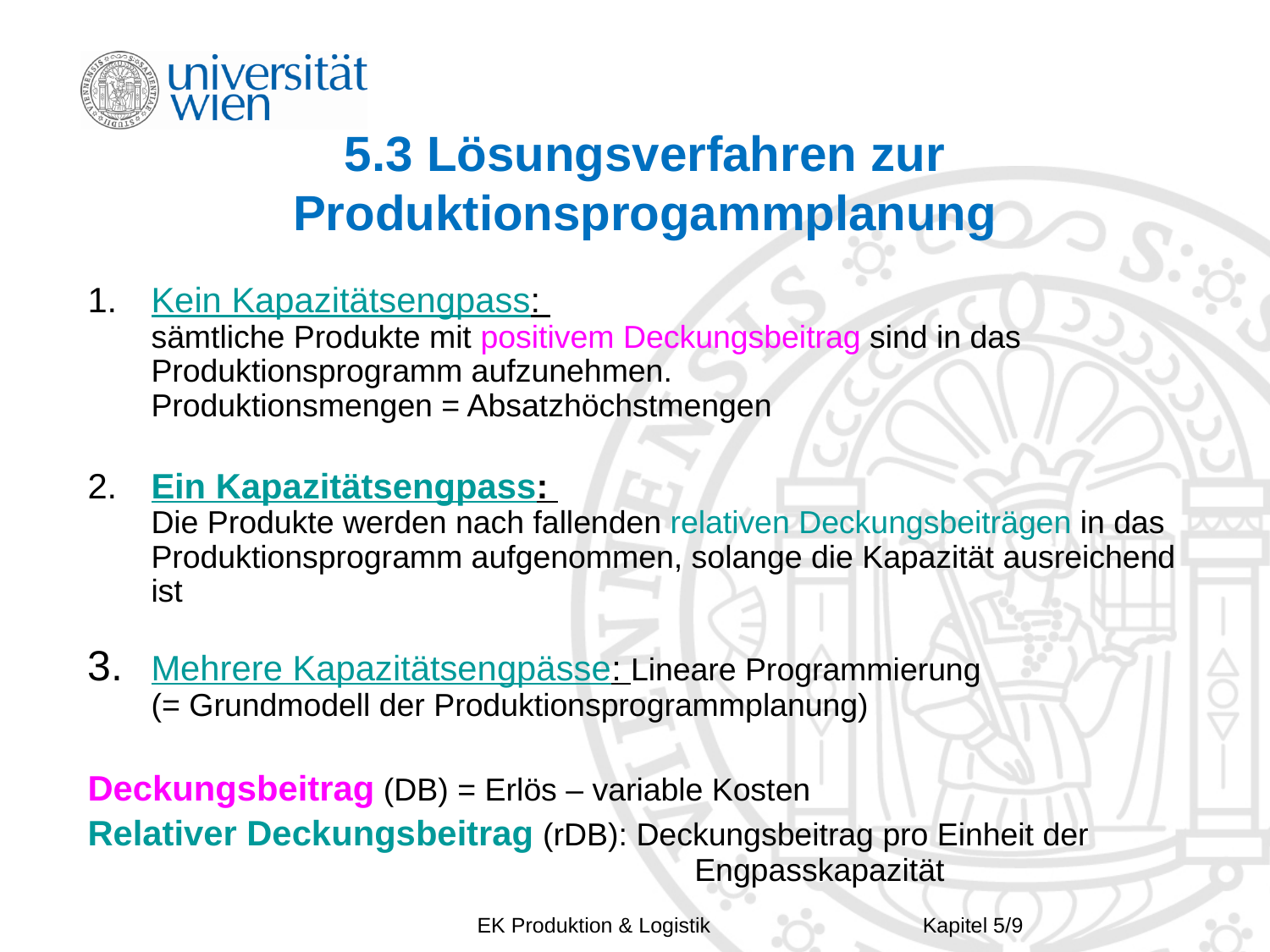

# 5.3 Lösungsverfahren zur Produktionsprogammplanung
Kein Kapazitätsengpass:
sämtliche Produkte mit positivem Deckungsbeitrag sind in das Produktionsprogramm aufzunehmen.
Produktionsmengen = Absatzhöchstmengen
Ein Kapazitätsengpass:
Die Produkte werden nach fallenden relativen Deckungsbeiträgen in das Produktionsprogramm aufgenommen, solange die Kapazität ausreichend ist
Mehrere Kapazitätsengpässe: Lineare Programmierung
(= Grundmodell der Produktionsprogrammplanung)

Deckungsbeitrag (DB) = Erlös – variable Kosten
Relativer Deckungsbeitrag (rDB): Deckungsbeitrag pro Einheit der 					    Engpasskapazität
EK Produktion & Logistik
Kapitel 5/9